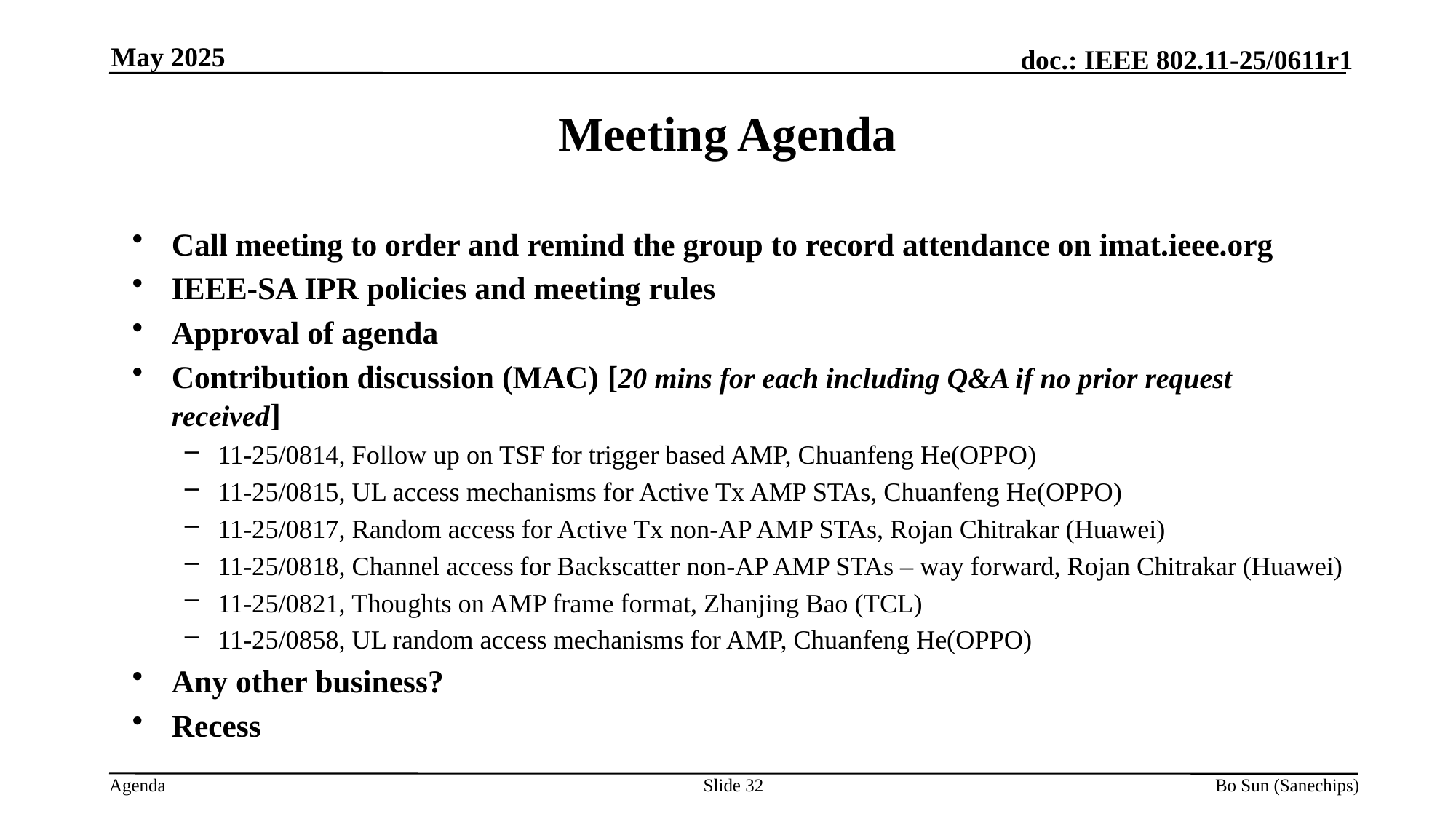

May 2025
Meeting Agenda
Call meeting to order and remind the group to record attendance on imat.ieee.org
IEEE-SA IPR policies and meeting rules
Approval of agenda
Contribution discussion (MAC) [20 mins for each including Q&A if no prior request received]
11-25/0814, Follow up on TSF for trigger based AMP, Chuanfeng He(OPPO)
11-25/0815, UL access mechanisms for Active Tx AMP STAs, Chuanfeng He(OPPO)
11-25/0817, Random access for Active Tx non-AP AMP STAs, Rojan Chitrakar (Huawei)
11-25/0818, Channel access for Backscatter non-AP AMP STAs – way forward, Rojan Chitrakar (Huawei)
11-25/0821, Thoughts on AMP frame format, Zhanjing Bao (TCL)
11-25/0858, UL random access mechanisms for AMP, Chuanfeng He(OPPO)
Any other business?
Recess
Slide 32
Bo Sun (Sanechips)